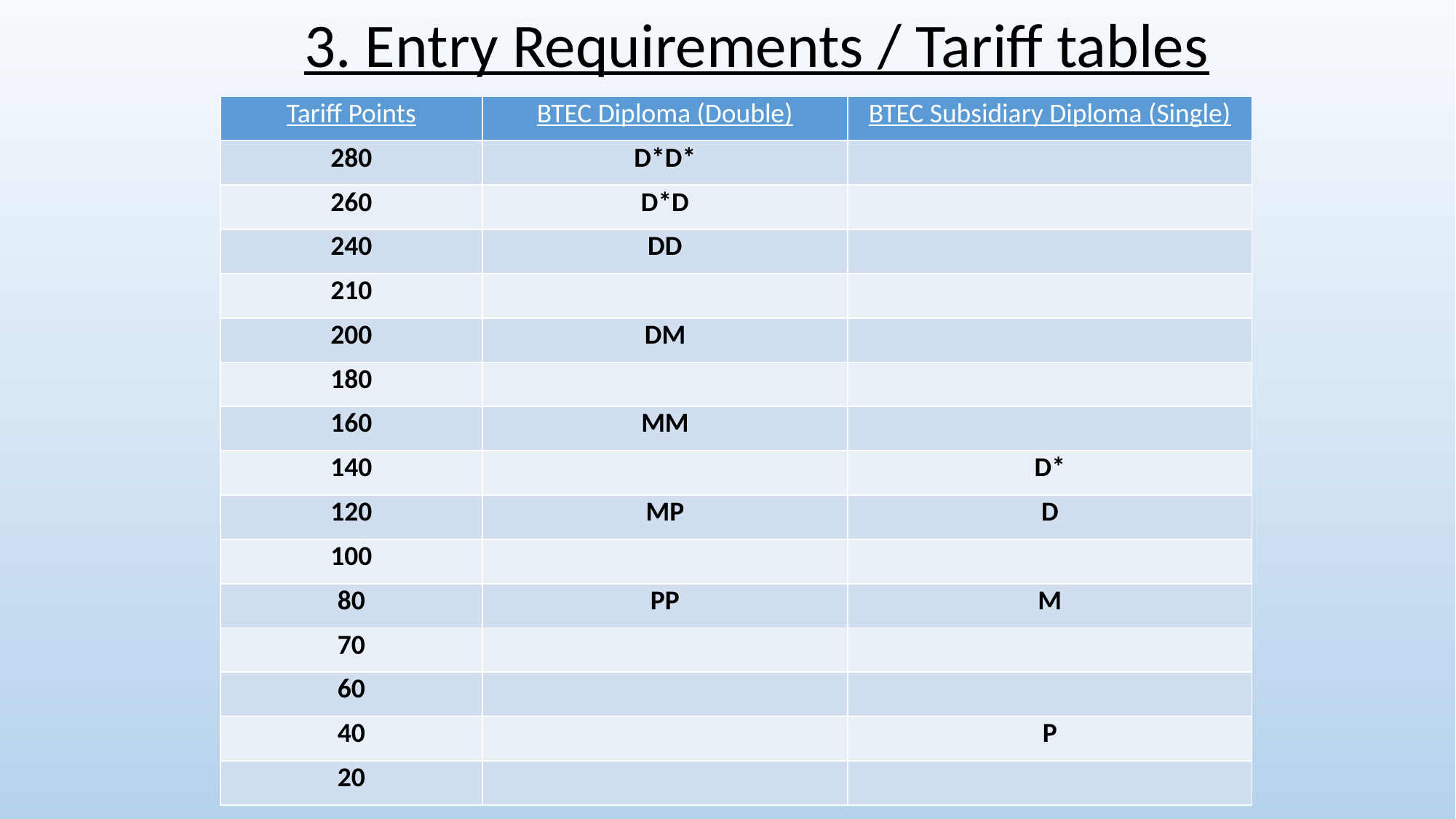

# 3. Entry Requirements / Tariff tables
| Tariff Points | BTEC Diploma (Double) | BTEC Subsidiary Diploma (Single) |
| --- | --- | --- |
| 280 | D\*D\* |  |
| 260 | D\*D |  |
| 240 | DD |  |
| 210 |  |  |
| 200 | DM |  |
| 180 |  |  |
| 160 | MM |  |
| 140 |  | D\* |
| 120 | MP | D |
| 100 |  |  |
| 80 | PP | M |
| 70 |  |  |
| 60 |  |  |
| 40 |  | P |
| 20 |  |  |